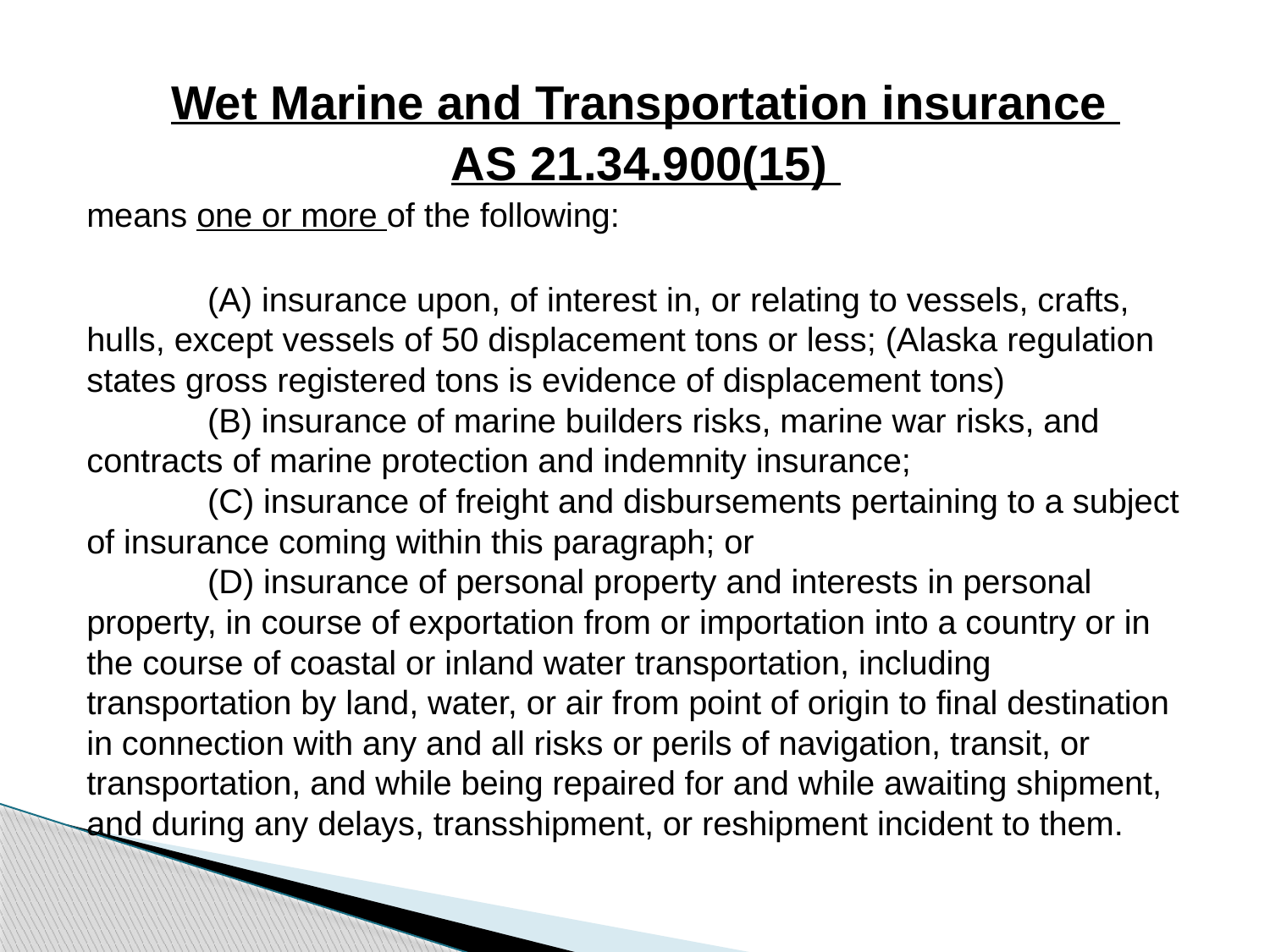

Wet Marine and Transportation insurance
AS 21.34.900(15)
means one or more of the following:
             (A) insurance upon, of interest in, or relating to vessels, crafts, hulls, except vessels of 50 displacement tons or less; (Alaska regulation states gross registered tons is evidence of displacement tons)
             (B) insurance of marine builders risks, marine war risks, and contracts of marine protection and indemnity insurance;
             (C) insurance of freight and disbursements pertaining to a subject of insurance coming within this paragraph; or
             (D) insurance of personal property and interests in personal property, in course of exportation from or importation into a country or in the course of coastal or inland water transportation, including transportation by land, water, or air from point of origin to final destination in connection with any and all risks or perils of navigation, transit, or transportation, and while being repaired for and while awaiting shipment, and during any delays, transshipment, or reshipment incident to them.